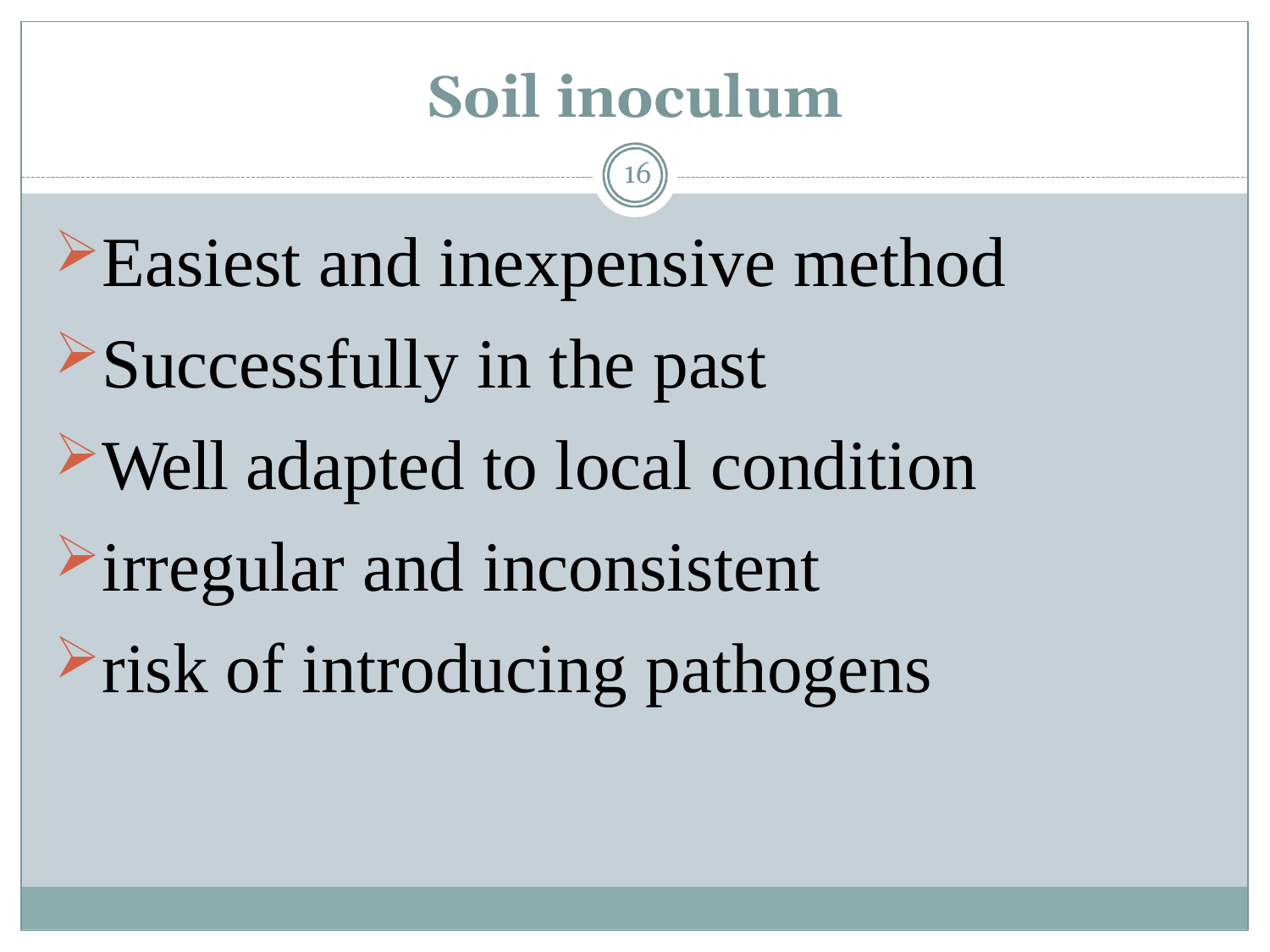

Soil inoculum
16
Easiest and inexpensive method
Successfully in the past
Well adapted to local condition
irregular and inconsistent
risk of introducing pathogens